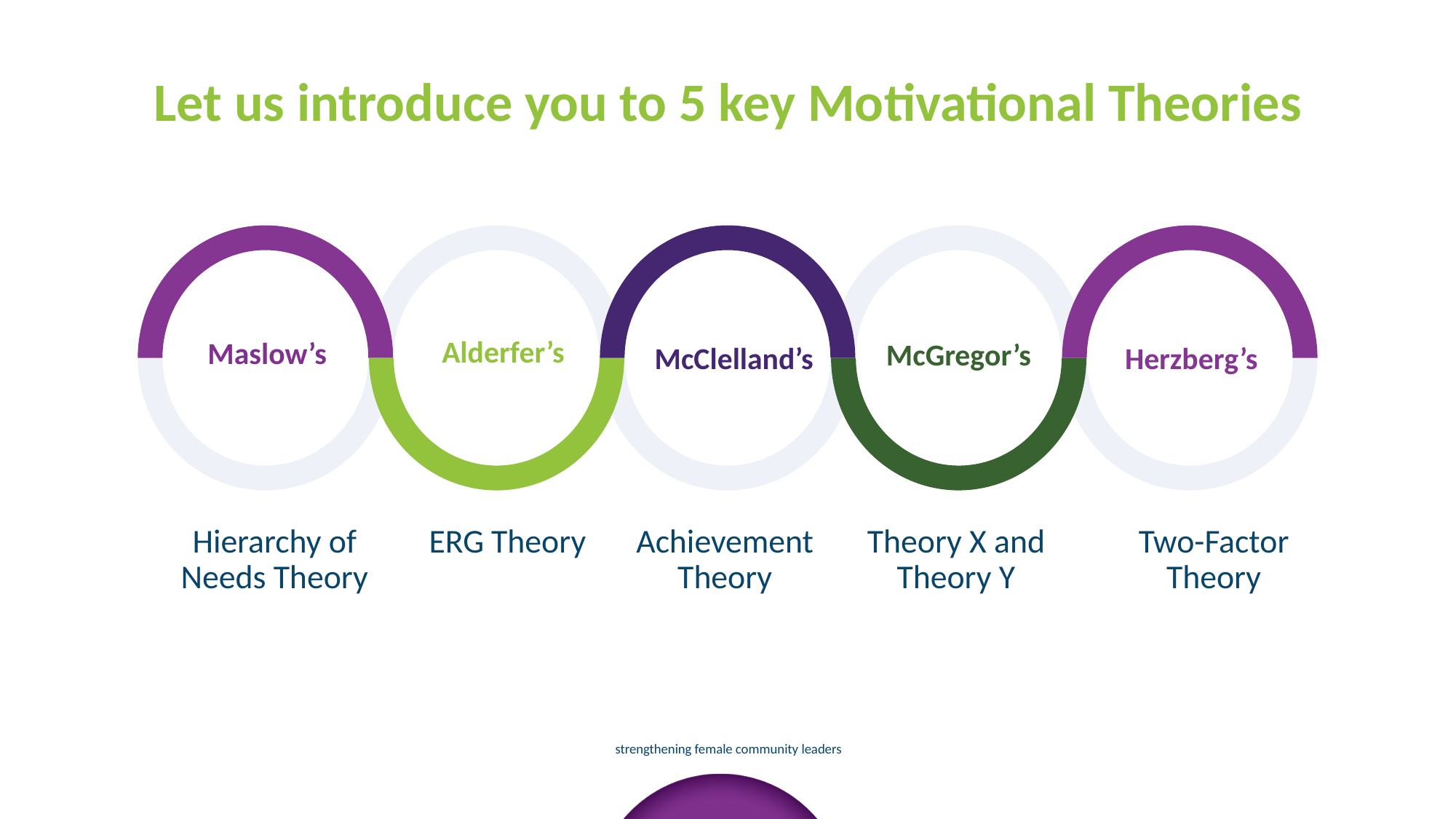

Let us introduce you to 5 key Motivational Theories
Alderfer’s
Maslow’s
McGregor’s
McClelland’s
Herzberg’s
Hierarchy of Needs Theory
ERG Theory
Achievement Theory
Theory X and Theory Y
Two-Factor Theory